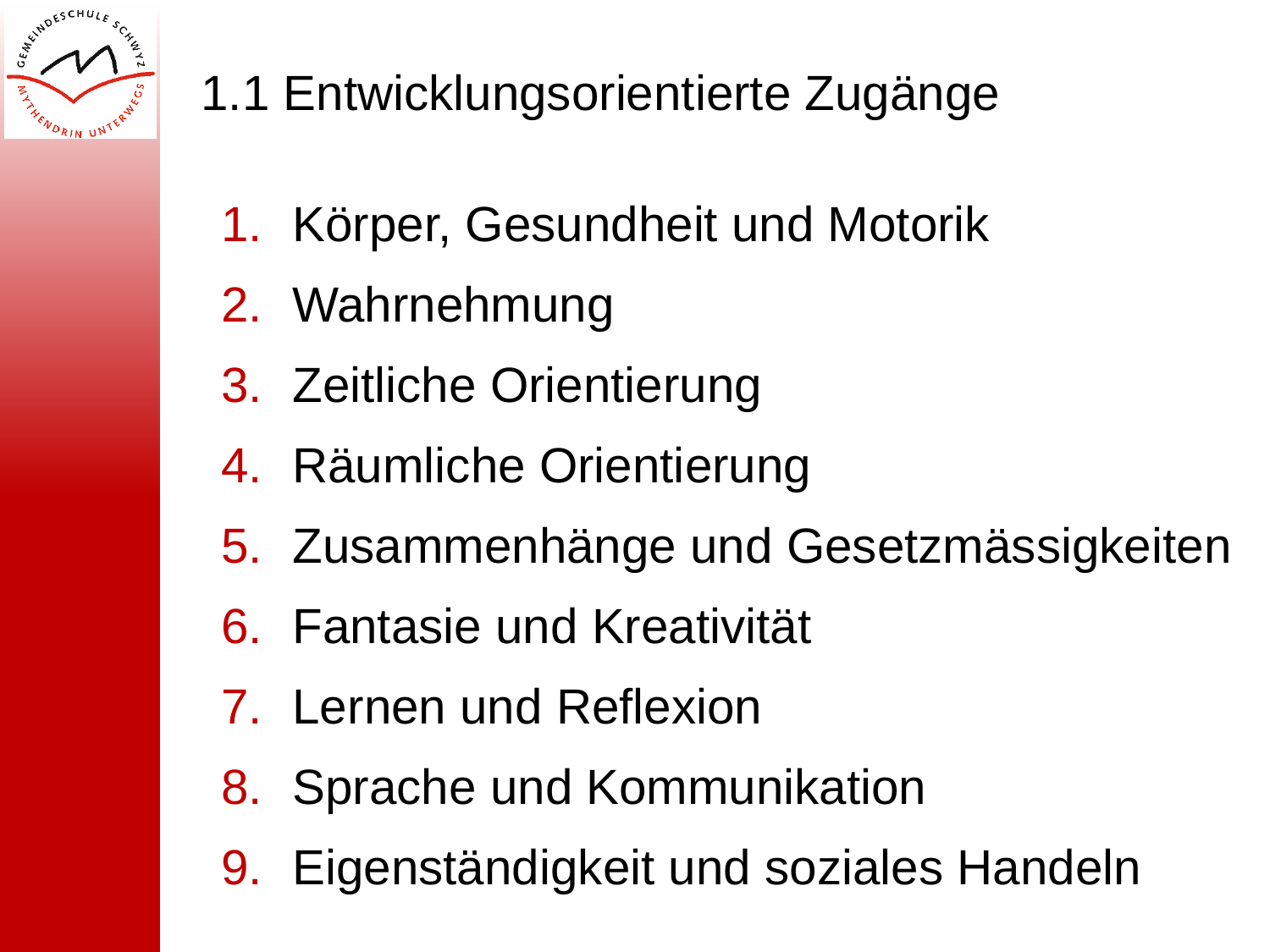

1.1 Entwicklungsorientierte Zugänge
Körper, Gesundheit und Motorik
Wahrnehmung
Zeitliche Orientierung
Räumliche Orientierung
Zusammenhänge und Gesetzmässigkeiten
Fantasie und Kreativität
Lernen und Reflexion
Sprache und Kommunikation
Eigenständigkeit und soziales Handeln